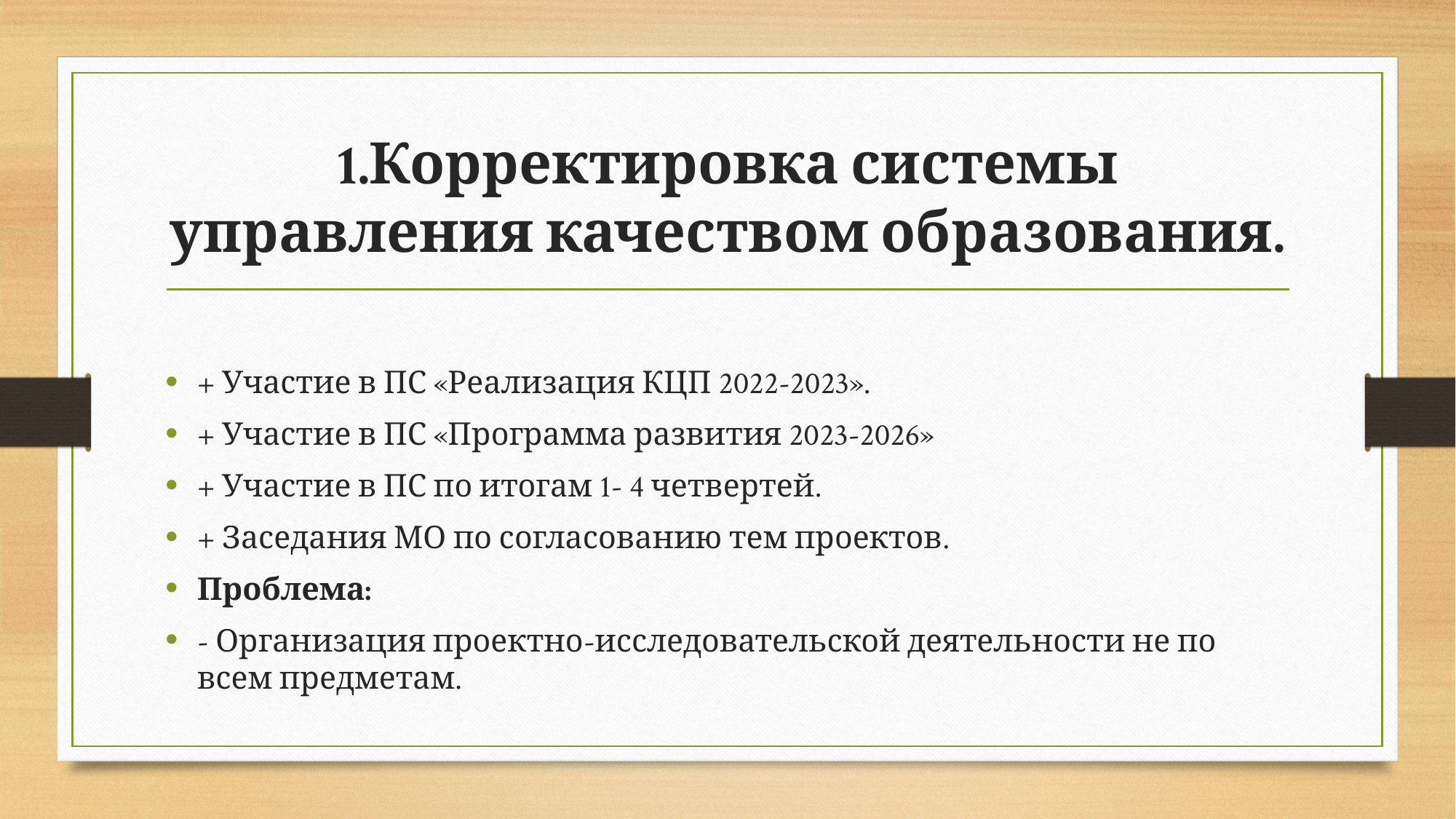

# 1.Корректировка системы управления качеством образования.

+ Участие в ПС «Реализация КЦП 2022-2023».
+ Участие в ПС «Программа развития 2023-2026»
+ Участие в ПС по итогам 1- 4 четвертей.
+ Заседания МО по согласованию тем проектов.
Проблема:
- Организация проектно-исследовательской деятельности не по всем предметам.